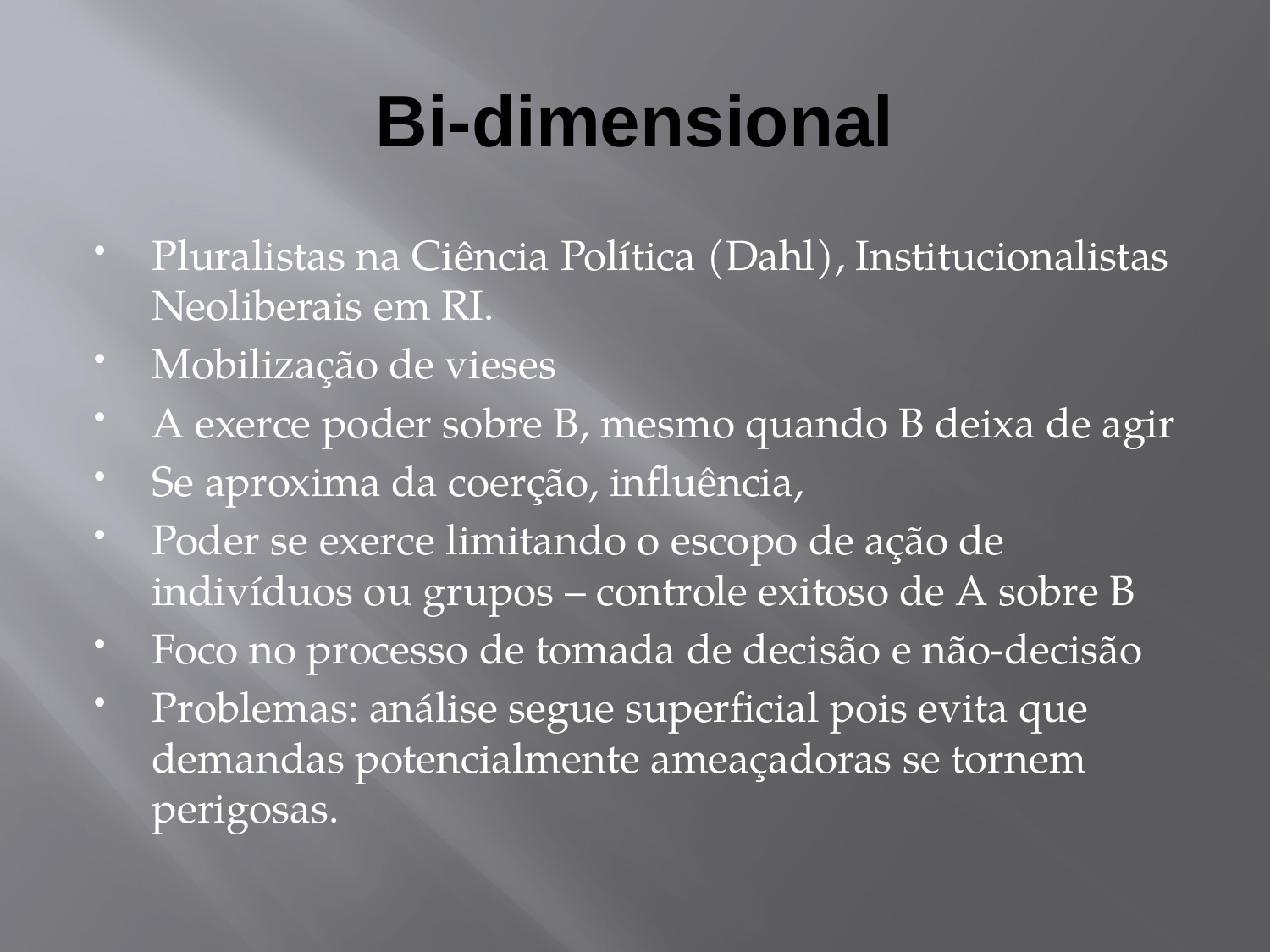

# Bi-dimensional
Pluralistas na Ciência Política (Dahl), Institucionalistas Neoliberais em RI.
Mobilização de vieses
A exerce poder sobre B, mesmo quando B deixa de agir
Se aproxima da coerção, influência,
Poder se exerce limitando o escopo de ação de indivíduos ou grupos – controle exitoso de A sobre B
Foco no processo de tomada de decisão e não-decisão
Problemas: análise segue superficial pois evita que demandas potencialmente ameaçadoras se tornem perigosas.